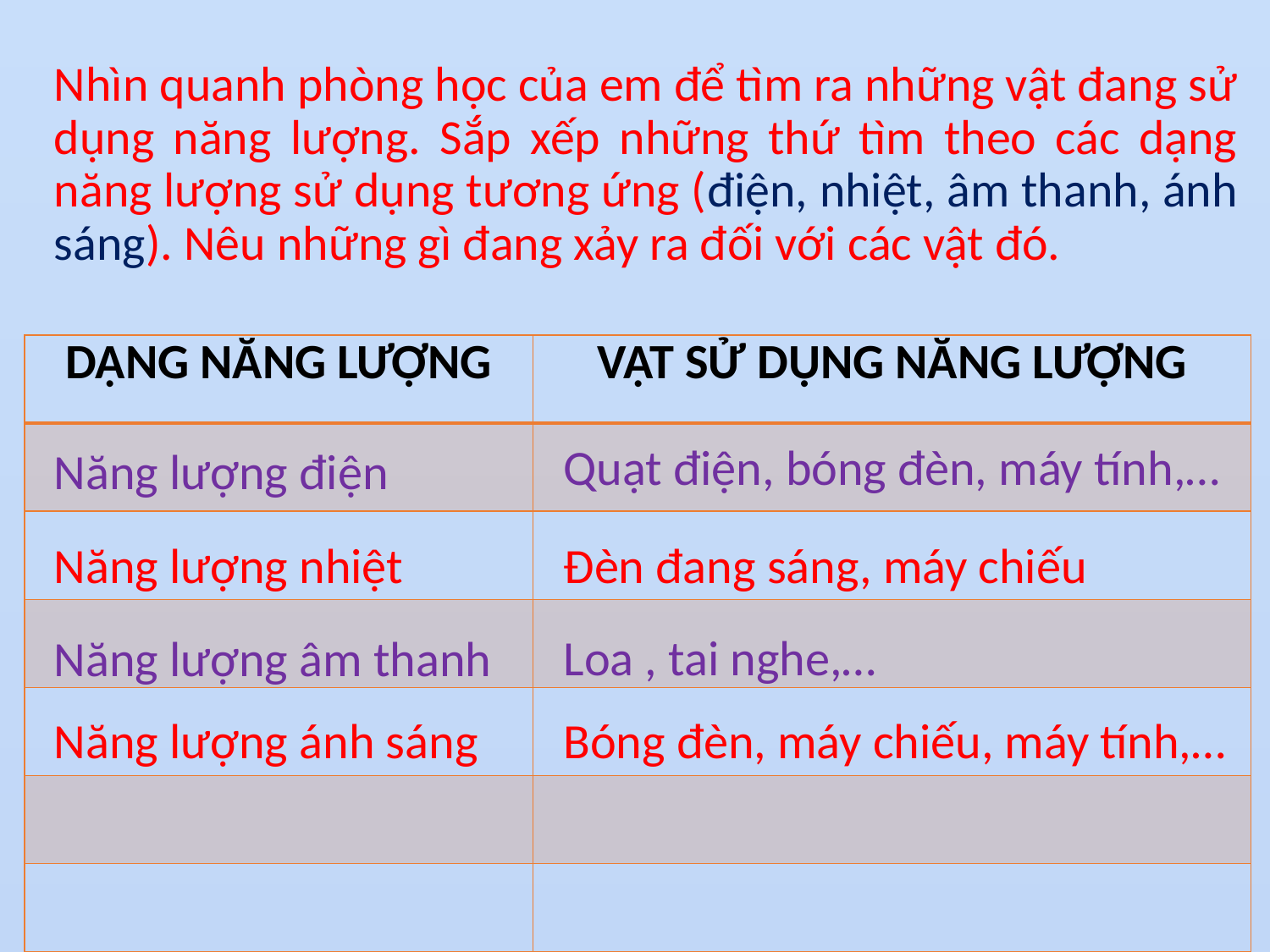

# Nhìn quanh phòng học của em để tìm ra những vật đang sử dụng năng lượng. Sắp xếp những thứ tìm theo các dạng năng lượng sử dụng tương ứng (điện, nhiệt, âm thanh, ánh sáng). Nêu những gì đang xảy ra đối với các vật đó.
| DẠNG NĂNG LƯỢNG | VẬT SỬ DỤNG NĂNG LƯỢNG |
| --- | --- |
|  |  |
|  |  |
|  |  |
|  |  |
|  |  |
|  |  |
Quạt điện, bóng đèn, máy tính,…
Năng lượng điện
Năng lượng nhiệt
Đèn đang sáng, máy chiếu
Loa , tai nghe,…
Năng lượng âm thanh
Năng lượng ánh sáng
Bóng đèn, máy chiếu, máy tính,…